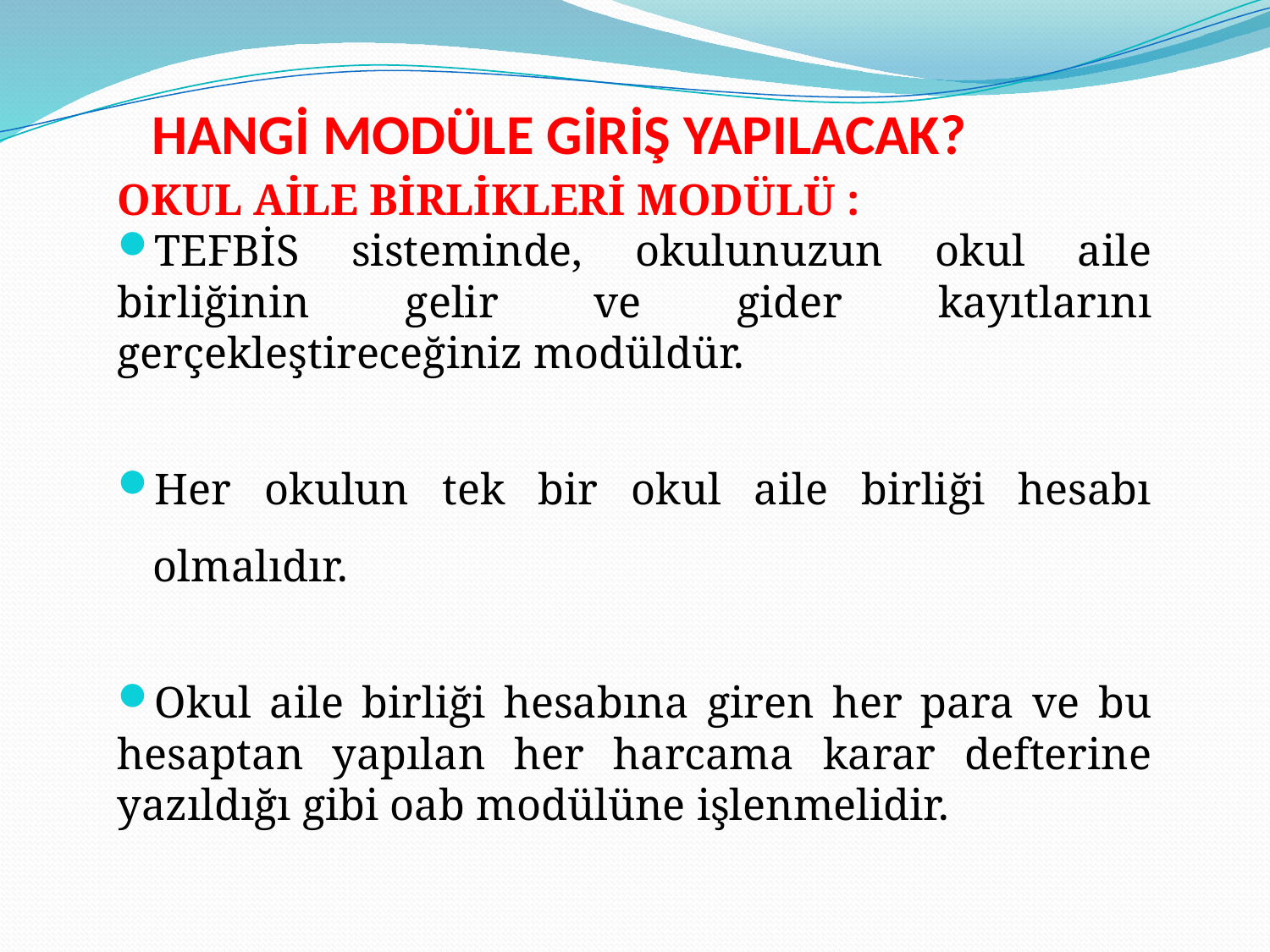

# HANGİ MODÜLE GİRİŞ YAPILACAK?
OKUL AİLE BİRLİKLERİ MODÜLÜ :
TEFBİS sisteminde, okulunuzun okul aile birliğinin gelir ve gider kayıtlarını gerçekleştireceğiniz modüldür.

Her okulun tek bir okul aile birliği hesabı olmalıdır.

Okul aile birliği hesabına giren her para ve bu hesaptan yapılan her harcama karar defterine yazıldığı gibi oab modülüne işlenmelidir.